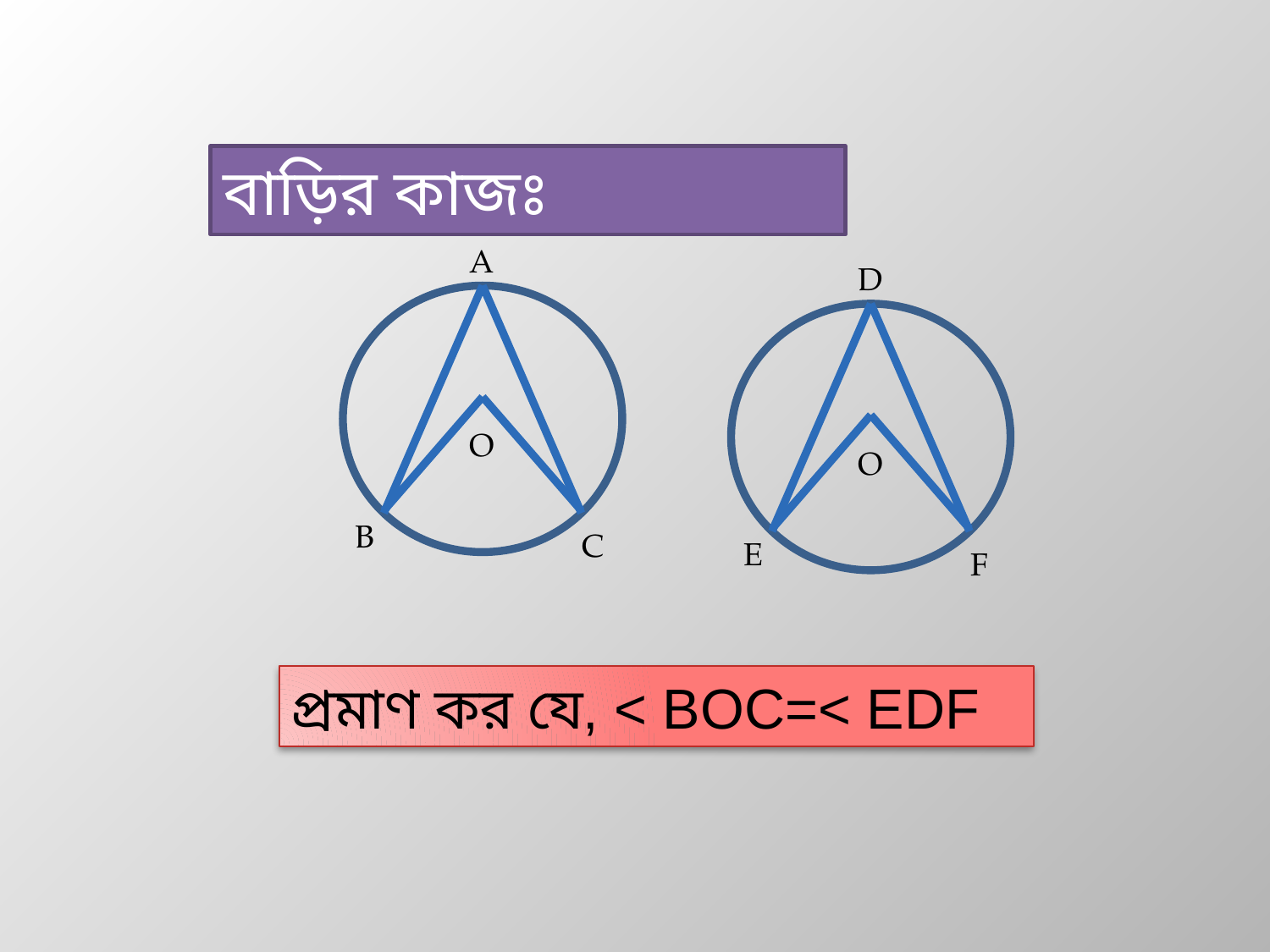

বাড়ির কাজঃ
A

O
B
C
D

O
E
F
প্রমাণ কর যে, < BOC=< EDF